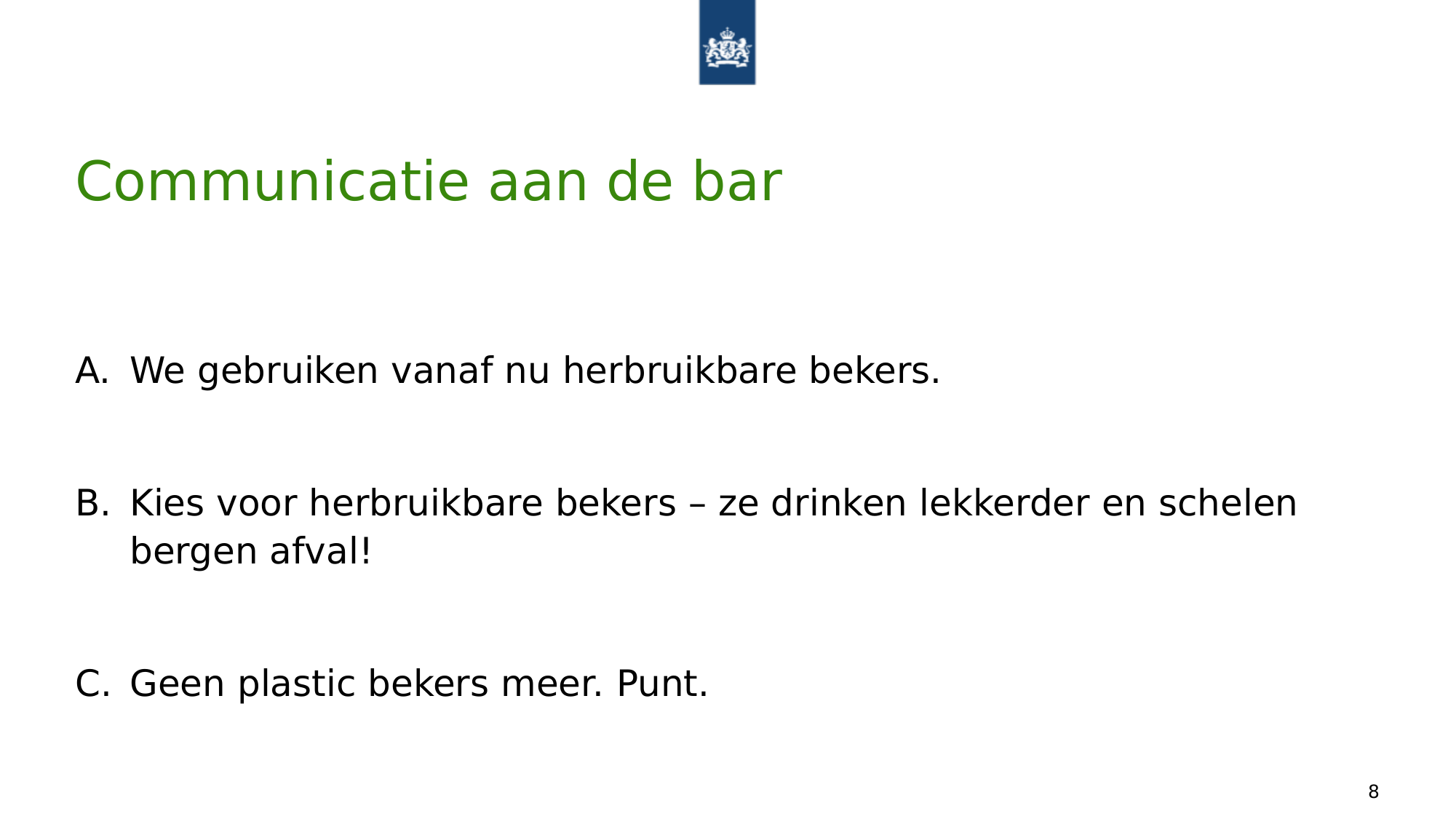

# Communicatie aan de bar

We gebruiken vanaf nu herbruikbare bekers.

Kies voor herbruikbare bekers – ze drinken lekkerder en schelen bergen afval!

Geen plastic bekers meer. Punt.

8